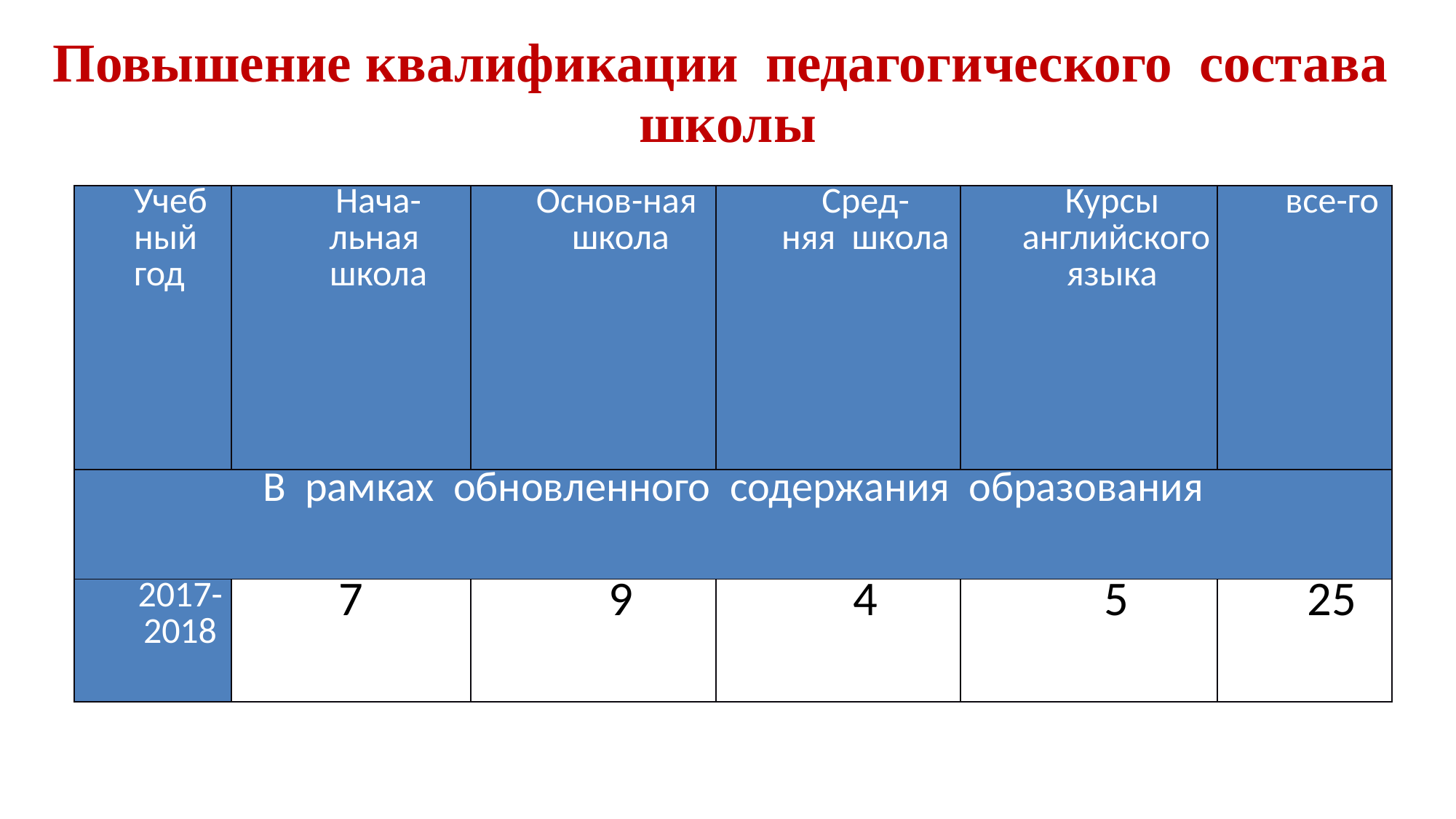

# Повышение квалификации  педагогического  состава  школы
| Учебный год | Нача- льная школа | Основ-ная школа | Сред- няя школа | Курсы английского языка | все-го |
| --- | --- | --- | --- | --- | --- |
| В рамках обновленного содержания образования |  |  |  |  |  |
| 2017-2018 | 7 | 9 | 4 | 5 | 25 |